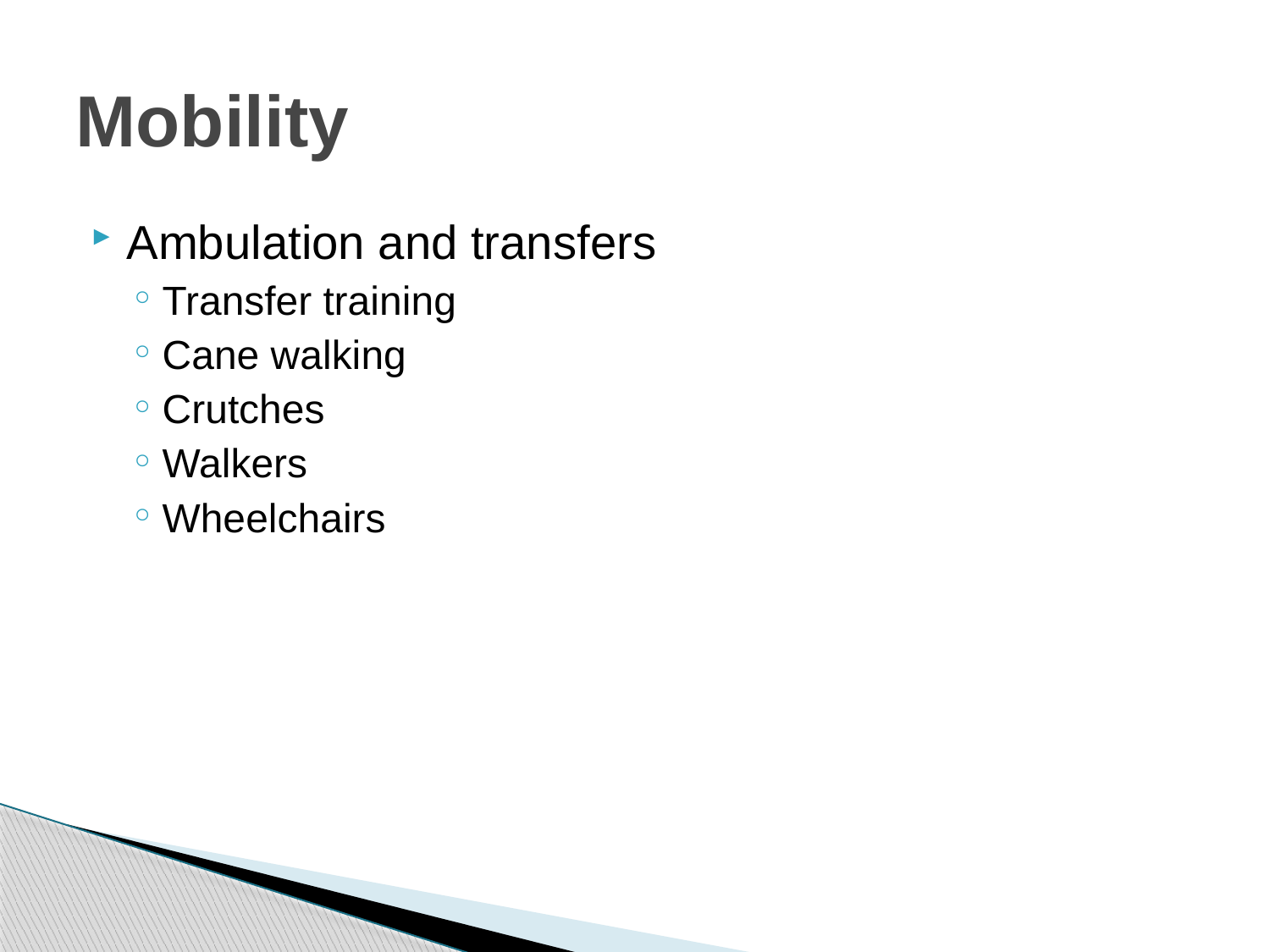

# Mobility
Ambulation and transfers
Transfer training
Cane walking
Crutches
Walkers
Wheelchairs